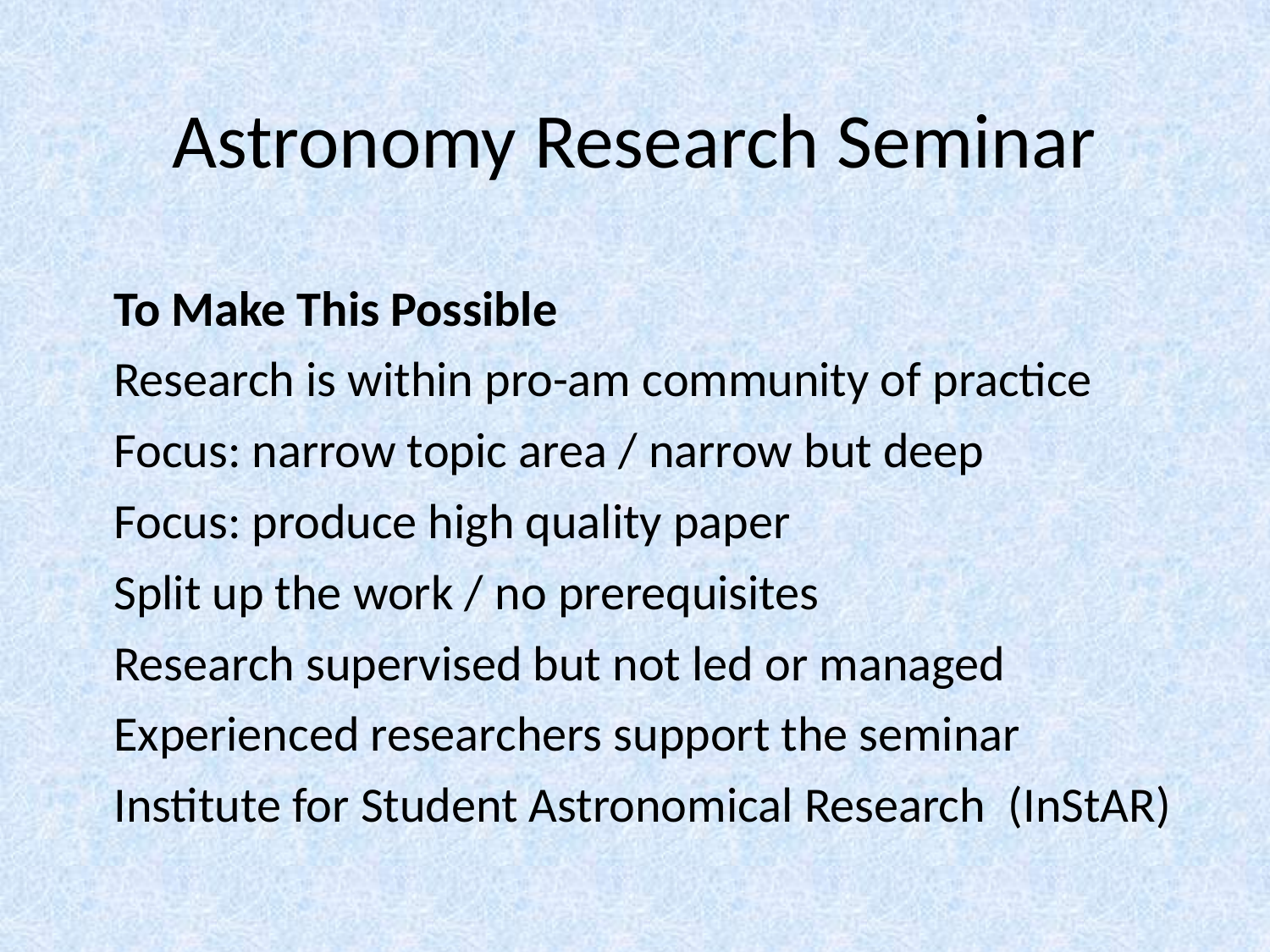

# Astronomy Research Seminar
To Make This Possible
Research is within pro-am community of practice
Focus: narrow topic area / narrow but deep
Focus: produce high quality paper
Split up the work / no prerequisites
Research supervised but not led or managed
Experienced researchers support the seminar
Institute for Student Astronomical Research  (InStAR)